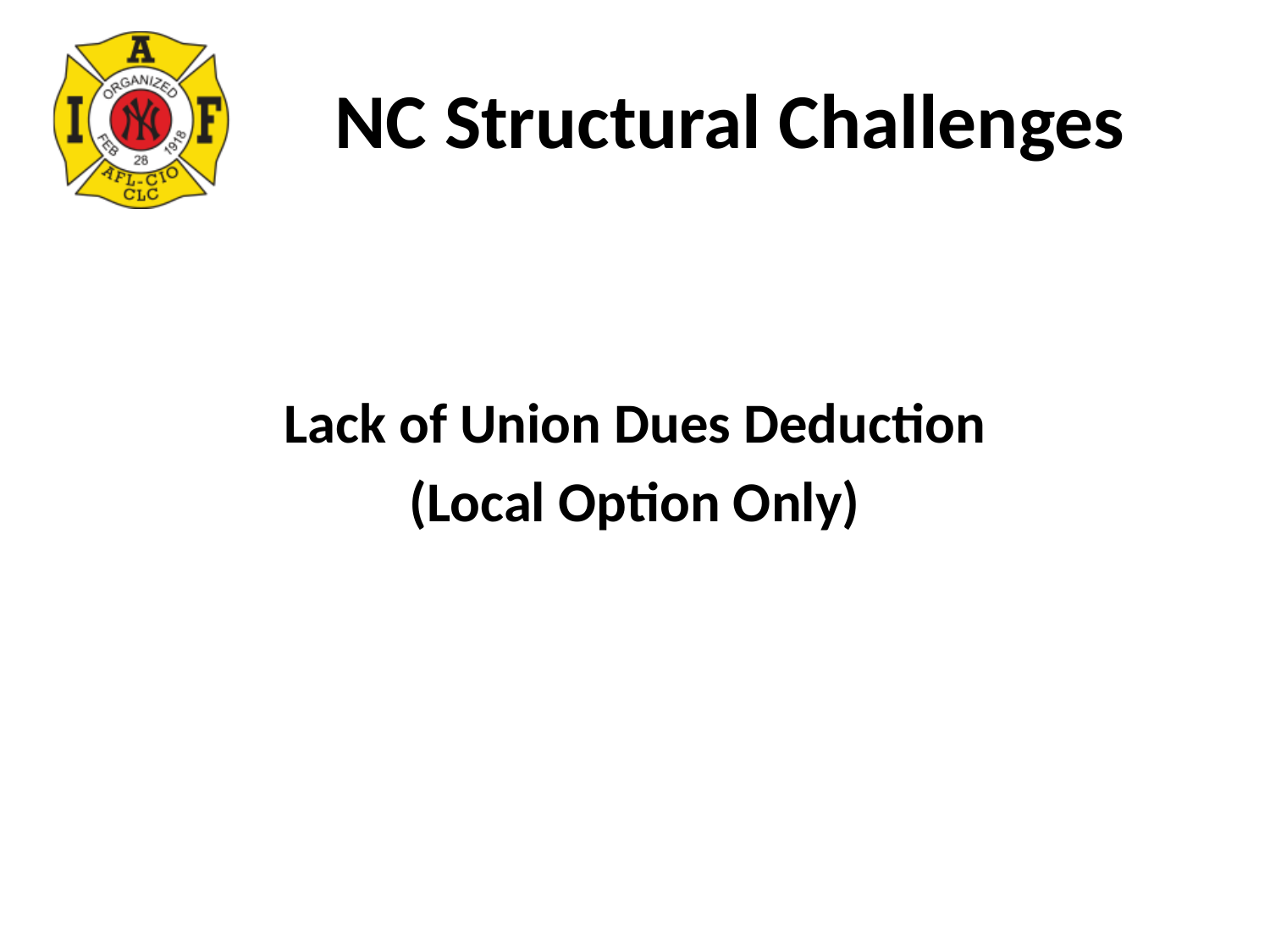

# NC Structural Challenges

Lack of Union Dues Deduction
(Local Option Only)